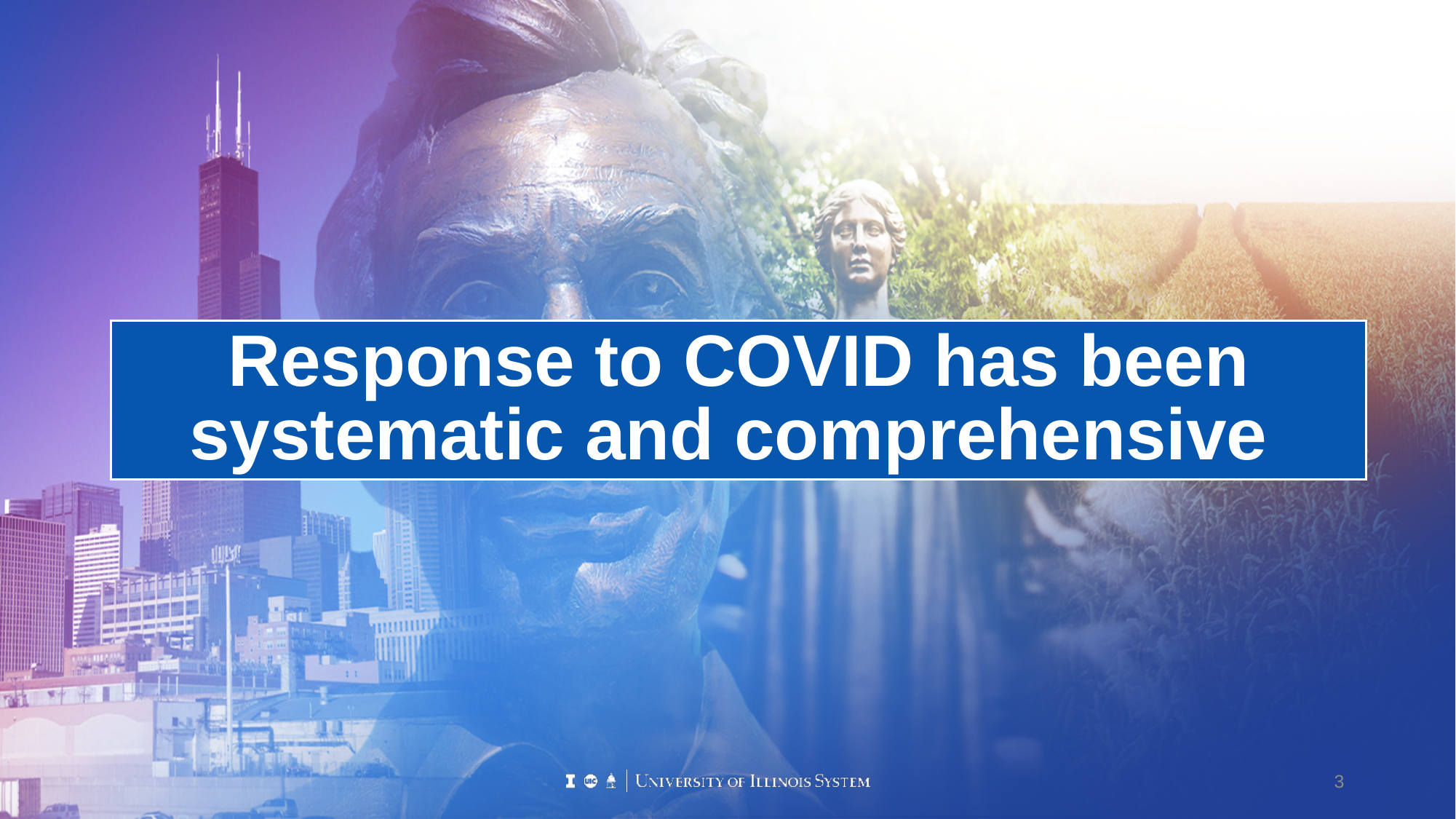

# Response to COVID has been systematic and comprehensive
3